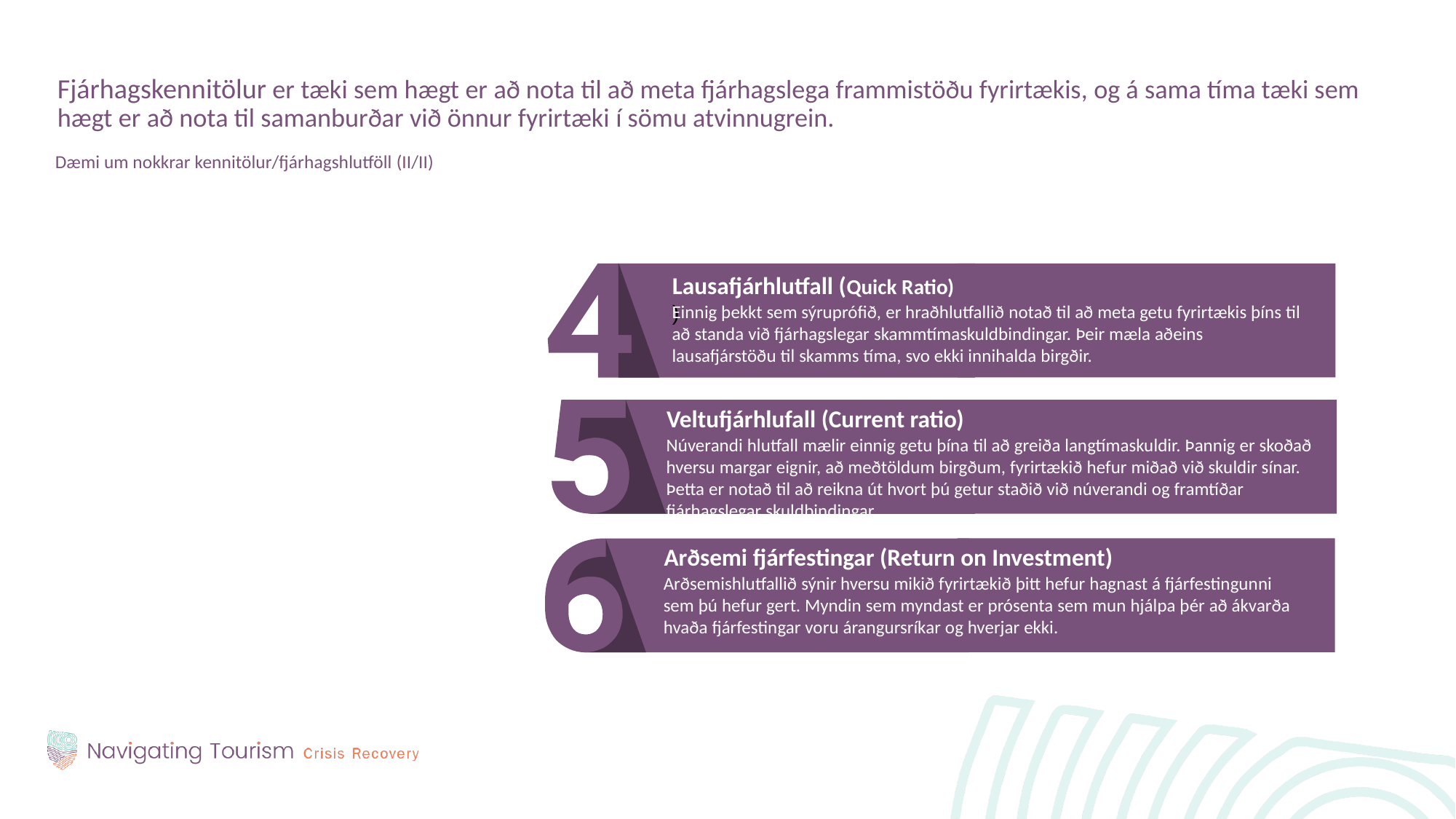

Fjárhagskennitölur er tæki sem hægt er að nota til að meta fjárhagslega frammistöðu fyrirtækis, og á sama tíma tæki sem hægt er að nota til samanburðar við önnur fyrirtæki í sömu atvinnugrein.
Dæmi um nokkrar kennitölur/fjárhagshlutföll (II/II)

Lausafjárhlutfall (Quick Ratio)
)
Einnig þekkt sem sýruprófið, er hraðhlutfallið notað til að meta getu fyrirtækis þíns til að standa við fjárhagslegar skammtímaskuldbindingar. Þeir mæla aðeins lausafjárstöðu til skamms tíma, svo ekki innihalda birgðir.
Veltufjárhlufall (Current ratio)

Núverandi hlutfall mælir einnig getu þína til að greiða langtímaskuldir. Þannig er skoðað hversu margar eignir, að meðtöldum birgðum, fyrirtækið hefur miðað við skuldir sínar. Þetta er notað til að reikna út hvort þú getur staðið við núverandi og framtíðar fjárhagslegar skuldbindingar.
Arðsemi fjárfestingar (Return on Investment)

Arðsemishlutfallið sýnir hversu mikið fyrirtækið þitt hefur hagnast á fjárfestingunni sem þú hefur gert. Myndin sem myndast er prósenta sem mun hjálpa þér að ákvarða hvaða fjárfestingar voru árangursríkar og hverjar ekki.